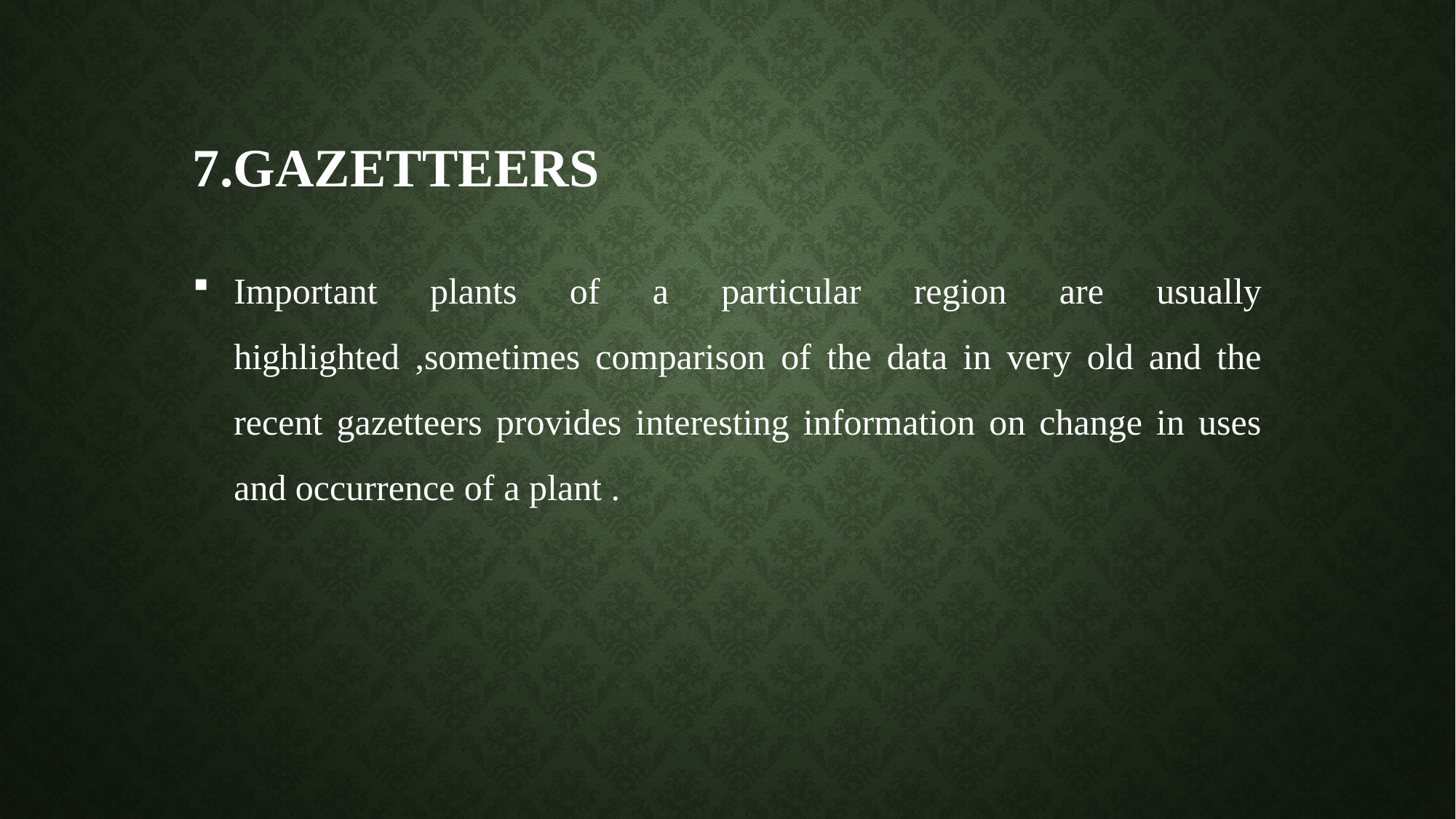

# 7.Gazetteers
Important plants of a particular region are usually highlighted ,sometimes comparison of the data in very old and the recent gazetteers provides interesting information on change in uses and occurrence of a plant .